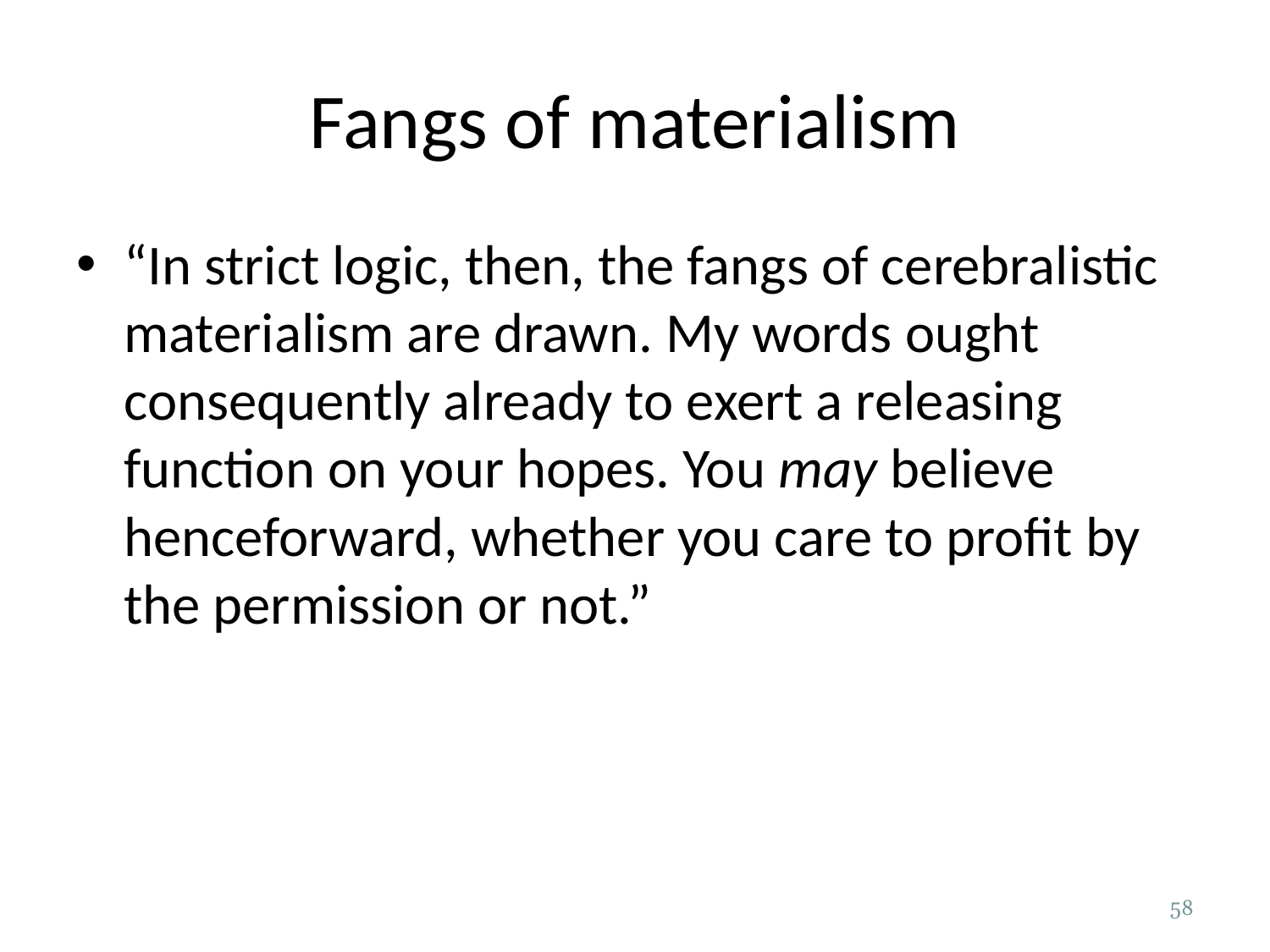

# Fangs of materialism
“In strict logic, then, the fangs of cerebralistic materialism are drawn. My words ought consequently already to exert a releasing function on your hopes. You may believe henceforward, whether you care to profit by the permission or not.”

58